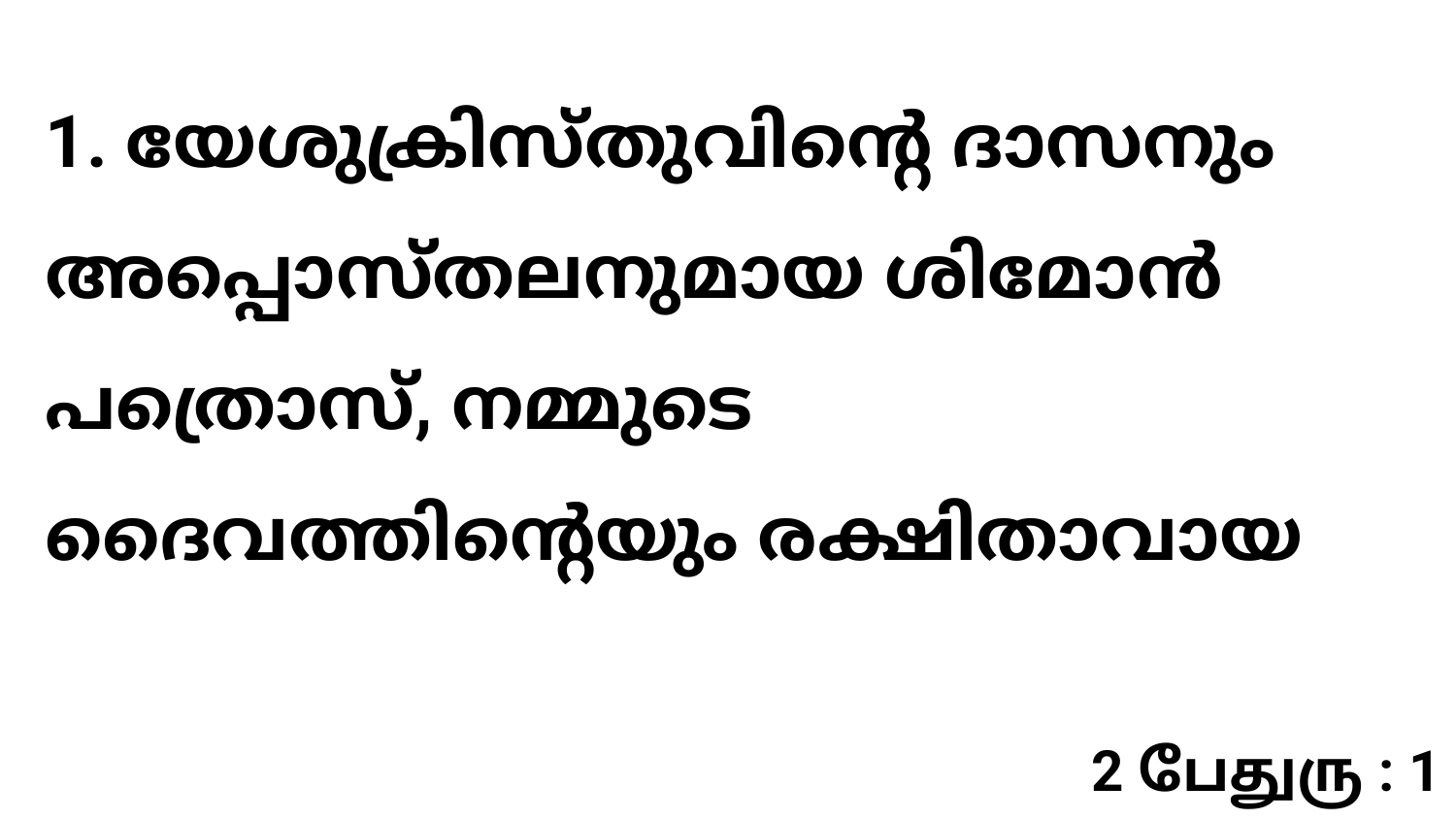

1. യേശുക്രിസ്തുവിന്റെ ദാസനും അപ്പൊസ്തലനുമായ ശിമോൻ പത്രൊസ്, നമ്മുടെ ദൈവത്തിന്റെയും രക്ഷിതാവായ
2 பேதுரு : 1